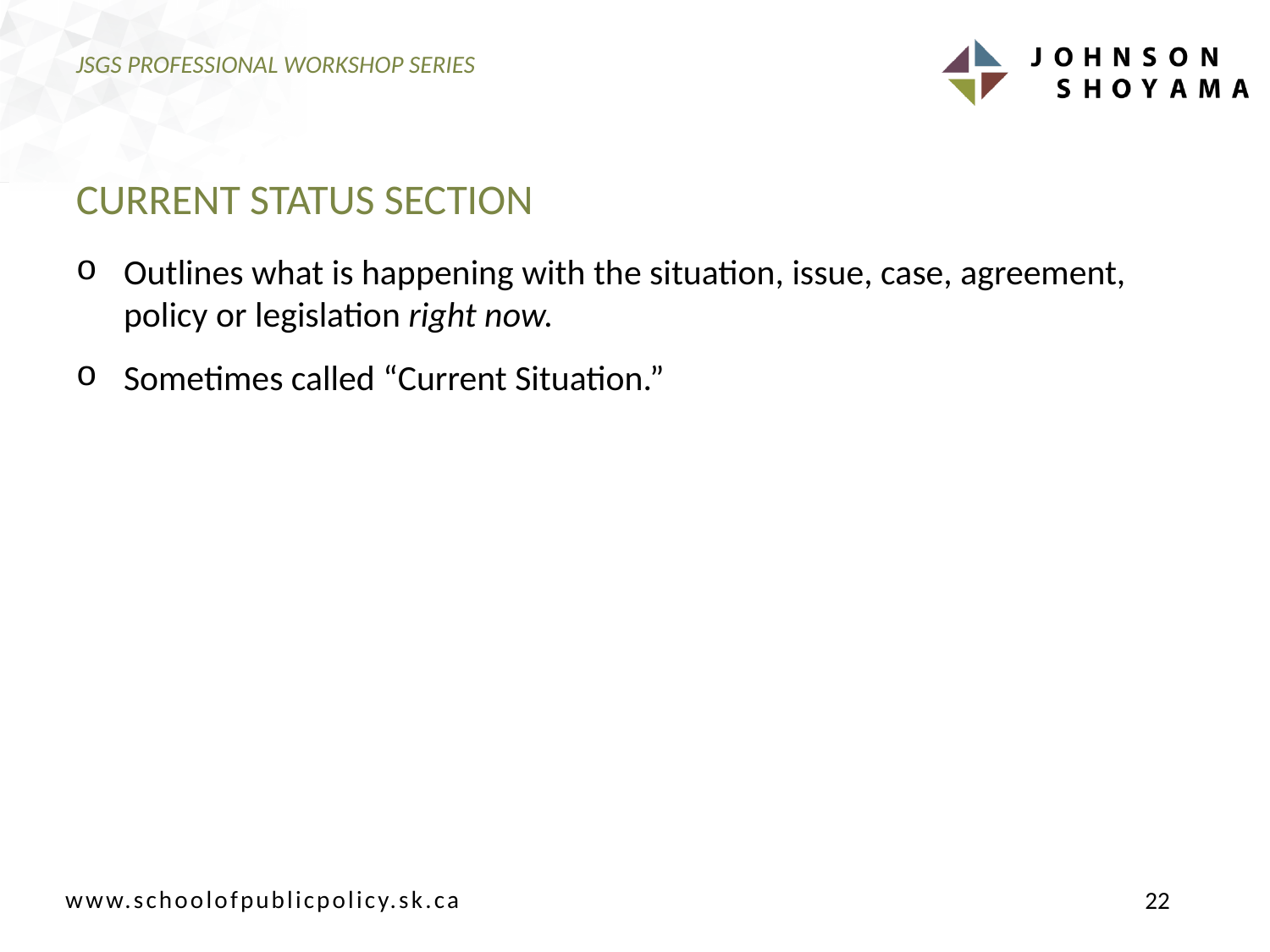

# JSGS PROFESSIONAL WORKSHOP SERIES
CURRENT STATUS SECTION
Outlines what is happening with the situation, issue, case, agreement, policy or legislation right now.
Sometimes called “Current Situation.”
22